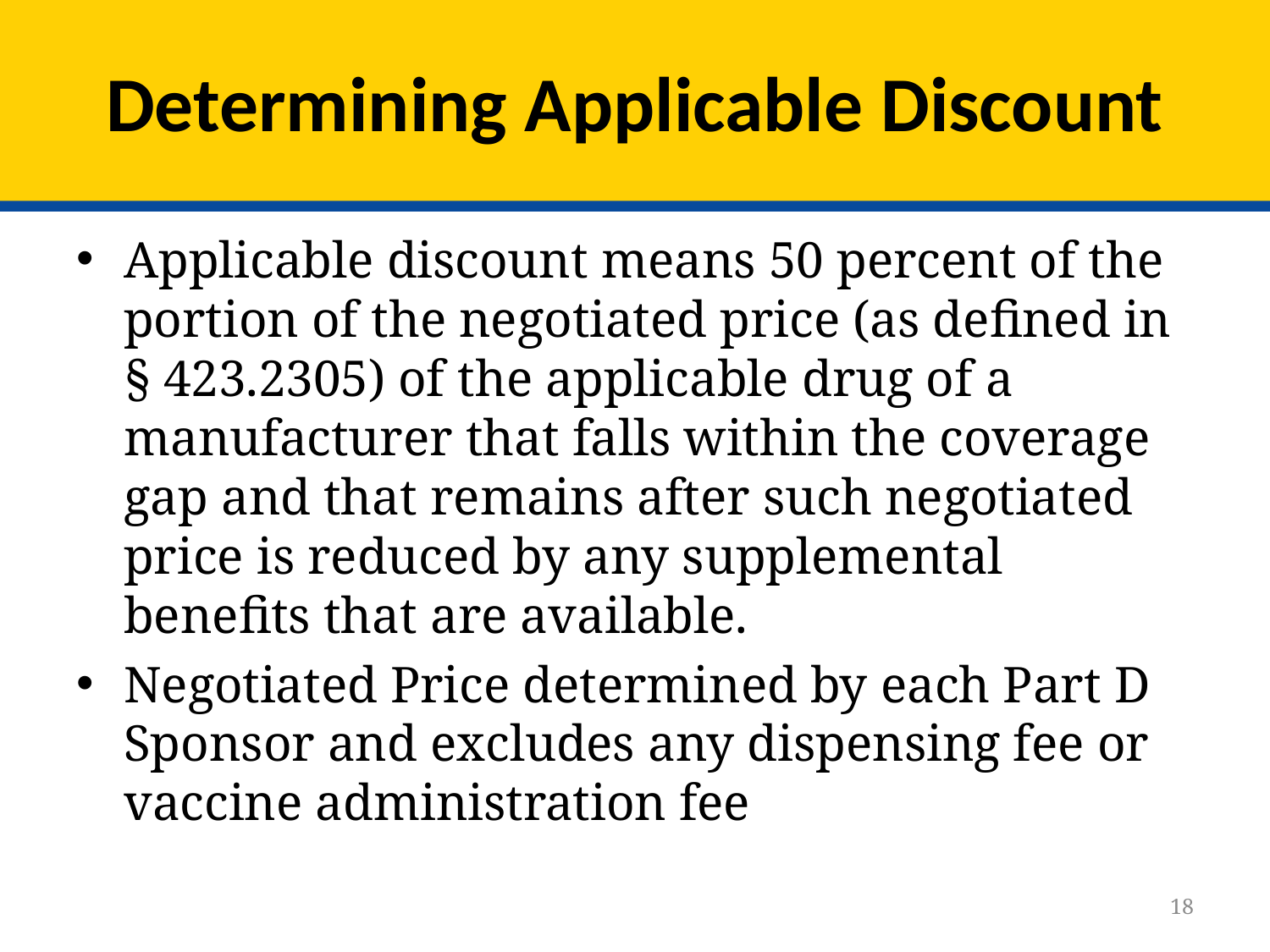

# Determining Applicable Discount
Applicable discount means 50 percent of the portion of the negotiated price (as defined in § 423.2305) of the applicable drug of a manufacturer that falls within the coverage gap and that remains after such negotiated price is reduced by any supplemental benefits that are available.
Negotiated Price determined by each Part D Sponsor and excludes any dispensing fee or vaccine administration fee

18